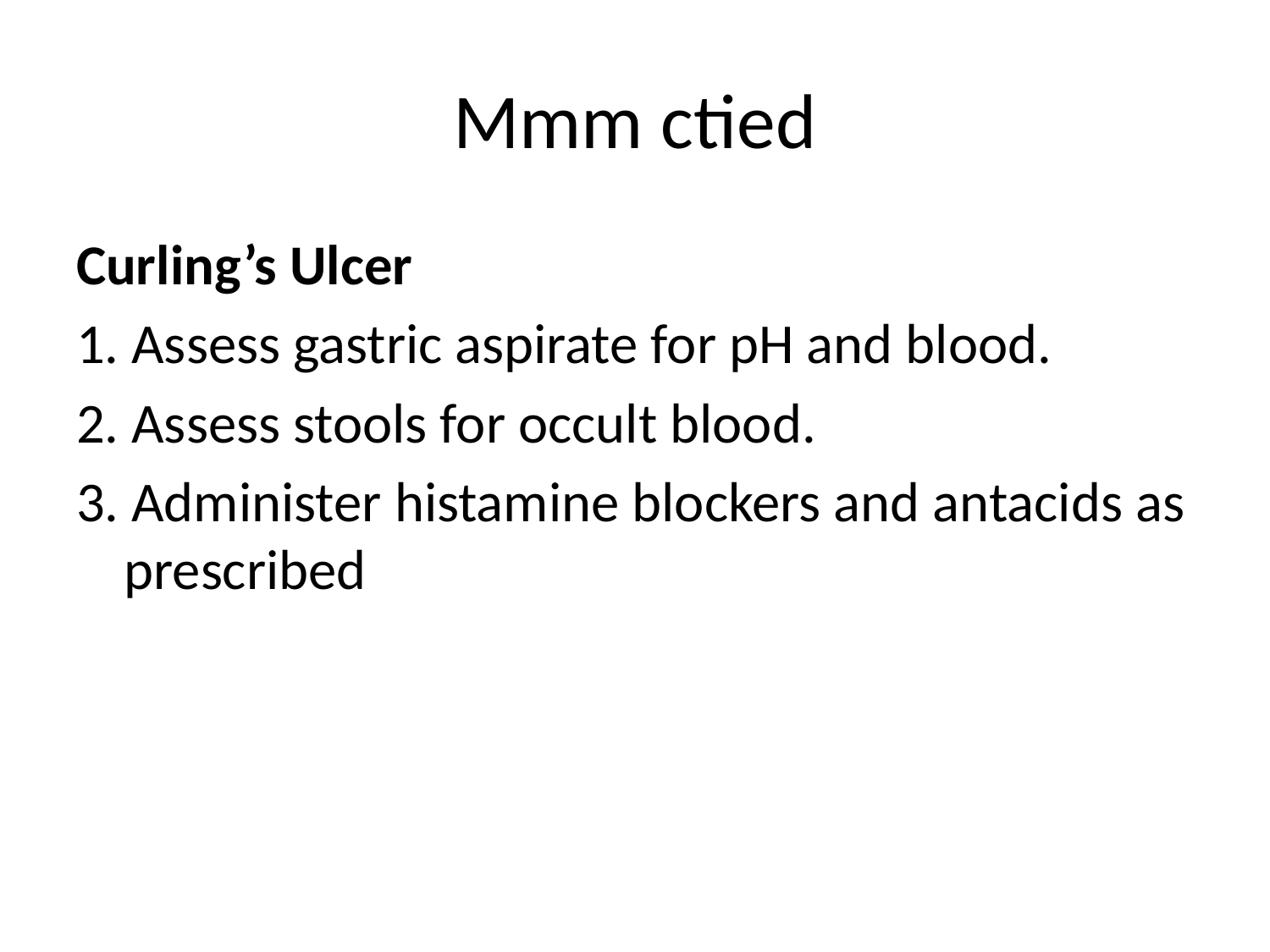

# Mmm ctied
Curling’s Ulcer
1. Assess gastric aspirate for pH and blood.
2. Assess stools for occult blood.
3. Administer histamine blockers and antacids as prescribed